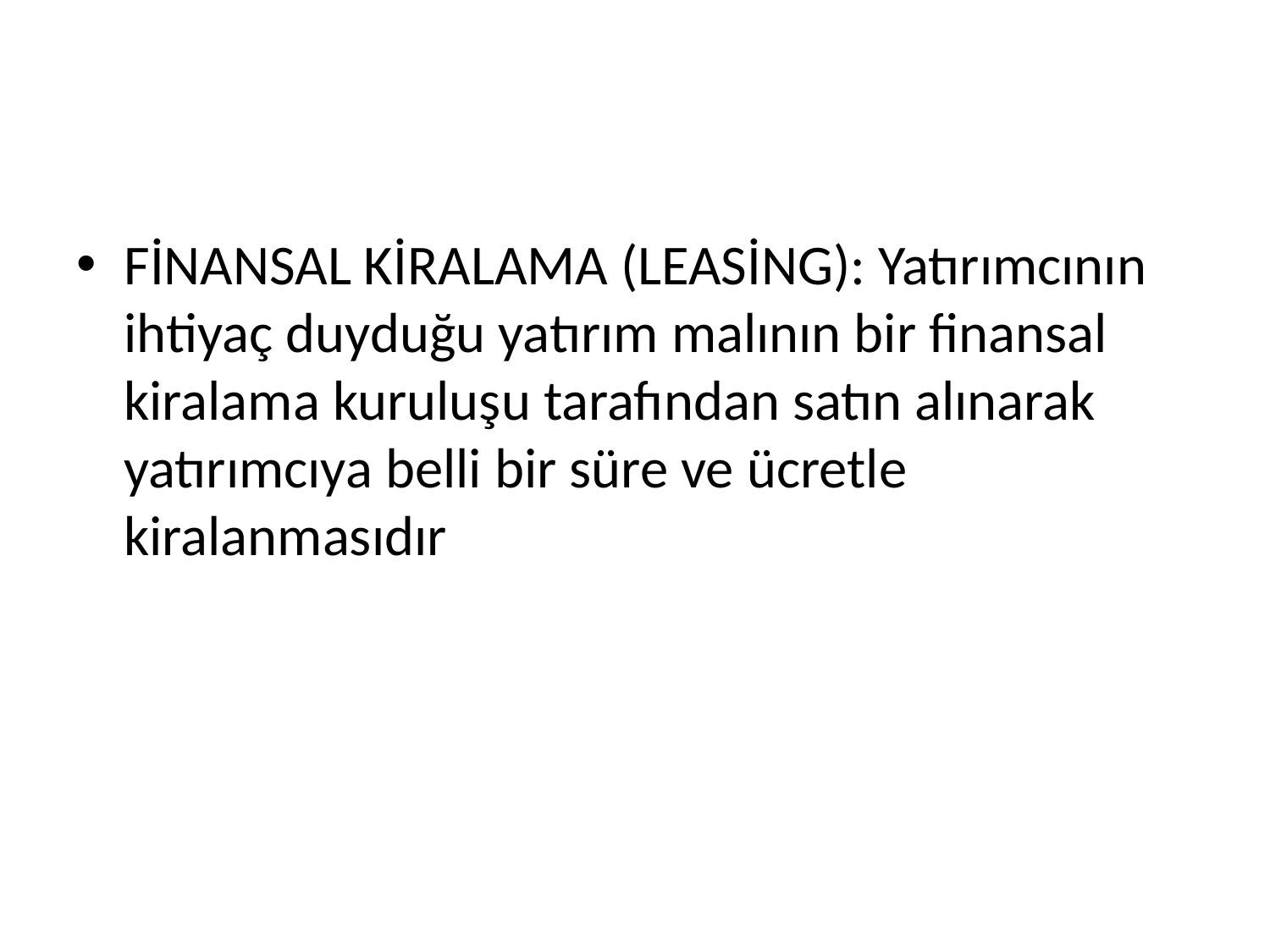

#
FİNANSAL KİRALAMA (LEASİNG): Yatırımcının ihtiyaç duyduğu yatırım malının bir finansal kiralama kuruluşu tarafından satın alınarak yatırımcıya belli bir süre ve ücretle kiralanmasıdır